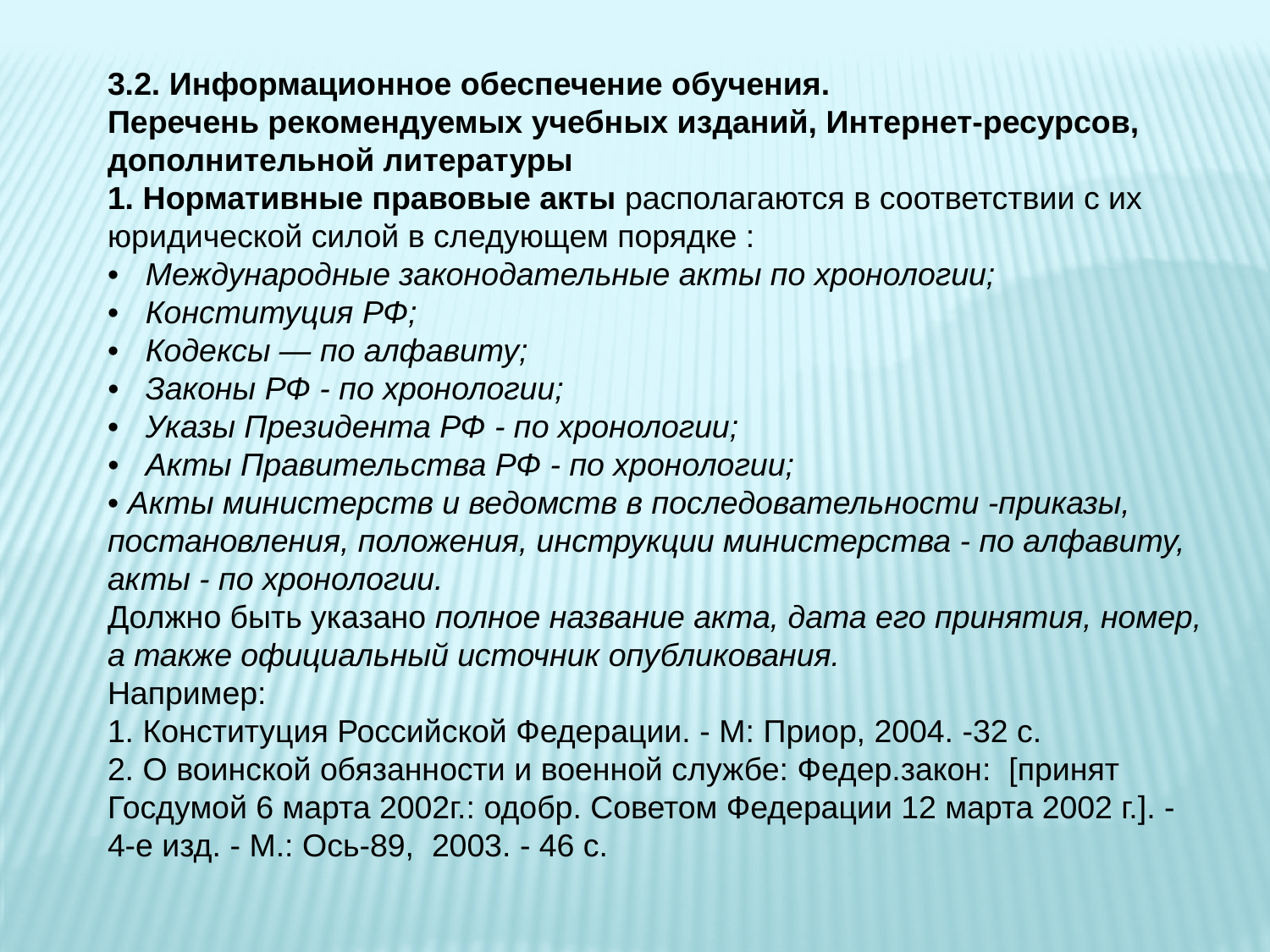

3.2. Информационное обеспечение обучения.
Перечень рекомендуемых учебных изданий, Интернет-ресурсов, дополнительной литературы
1. Нормативные правовые акты располагаются в соответствии с их юридической силой в следующем порядке :
•   Международные законодательные акты по хронологии;
•   Конституция РФ;
•   Кодексы — по алфавиту;
•   Законы РФ - по хронологии;
•   Указы Президента РФ - по хронологии;
•   Акты Правительства РФ - по хронологии;
• Акты министерств и ведомств в последовательности -приказы, постановления, положения, инструкции министерства - по алфавиту, акты - по хронологии.
Должно быть указано полное название акта, дата его принятия, номер, а также официальный источник опубликования.
Например:
1. Конституция Российской Федерации. - М: Приор, 2004. -32 с.
2. О воинской обязанности и военной службе: Федер.закон:  [принят Госдумой 6 марта 2002г.: одобр. Советом Федерации 12 марта 2002 г.]. -  4-е изд. - М.: Ось-89,  2003. - 46 с.